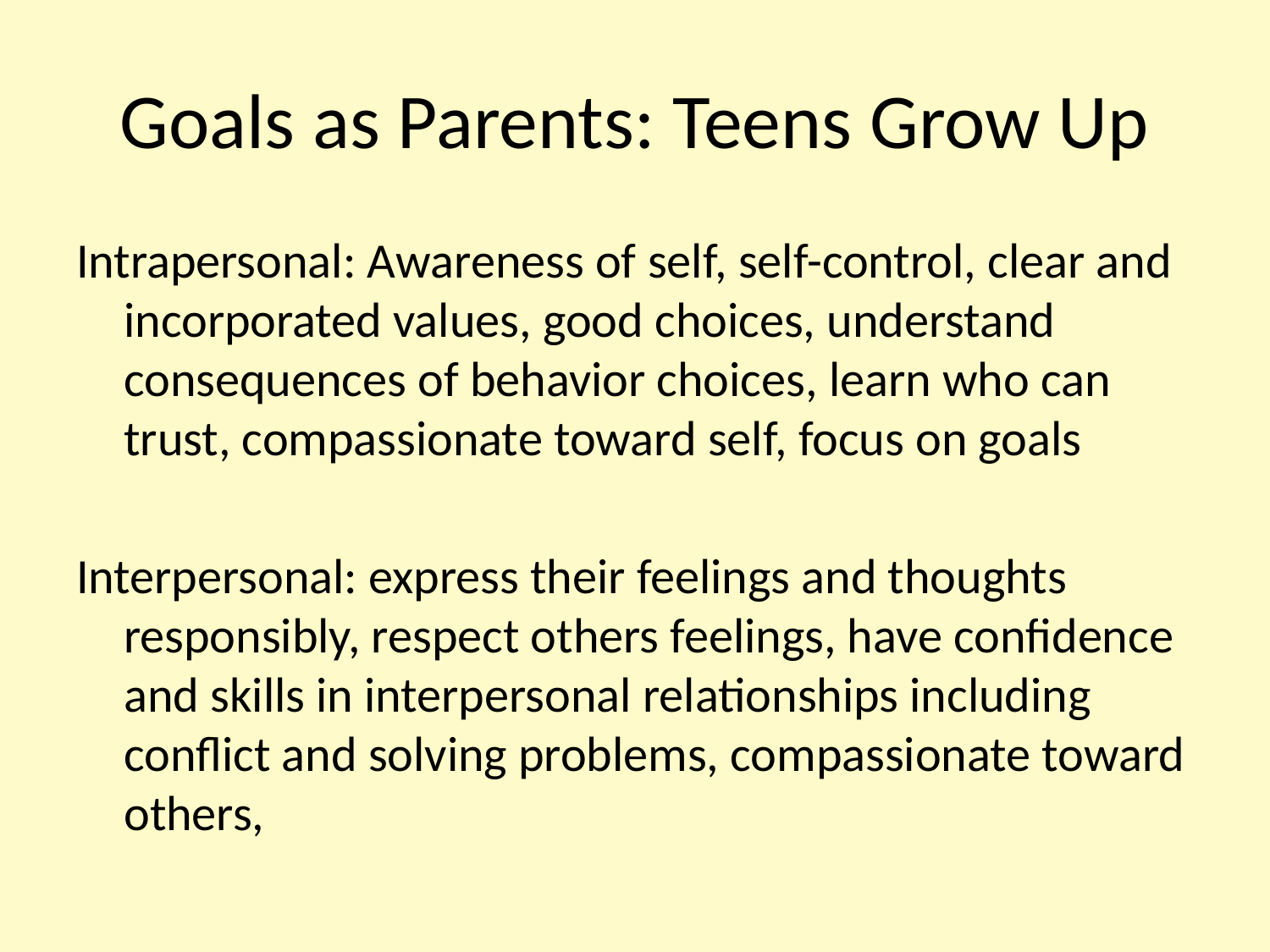

# Goals as Parents: Teens Grow Up
Intrapersonal: Awareness of self, self-control, clear and incorporated values, good choices, understand consequences of behavior choices, learn who can trust, compassionate toward self, focus on goals

Interpersonal: express their feelings and thoughts responsibly, respect others feelings, have confidence and skills in interpersonal relationships including conflict and solving problems, compassionate toward others,